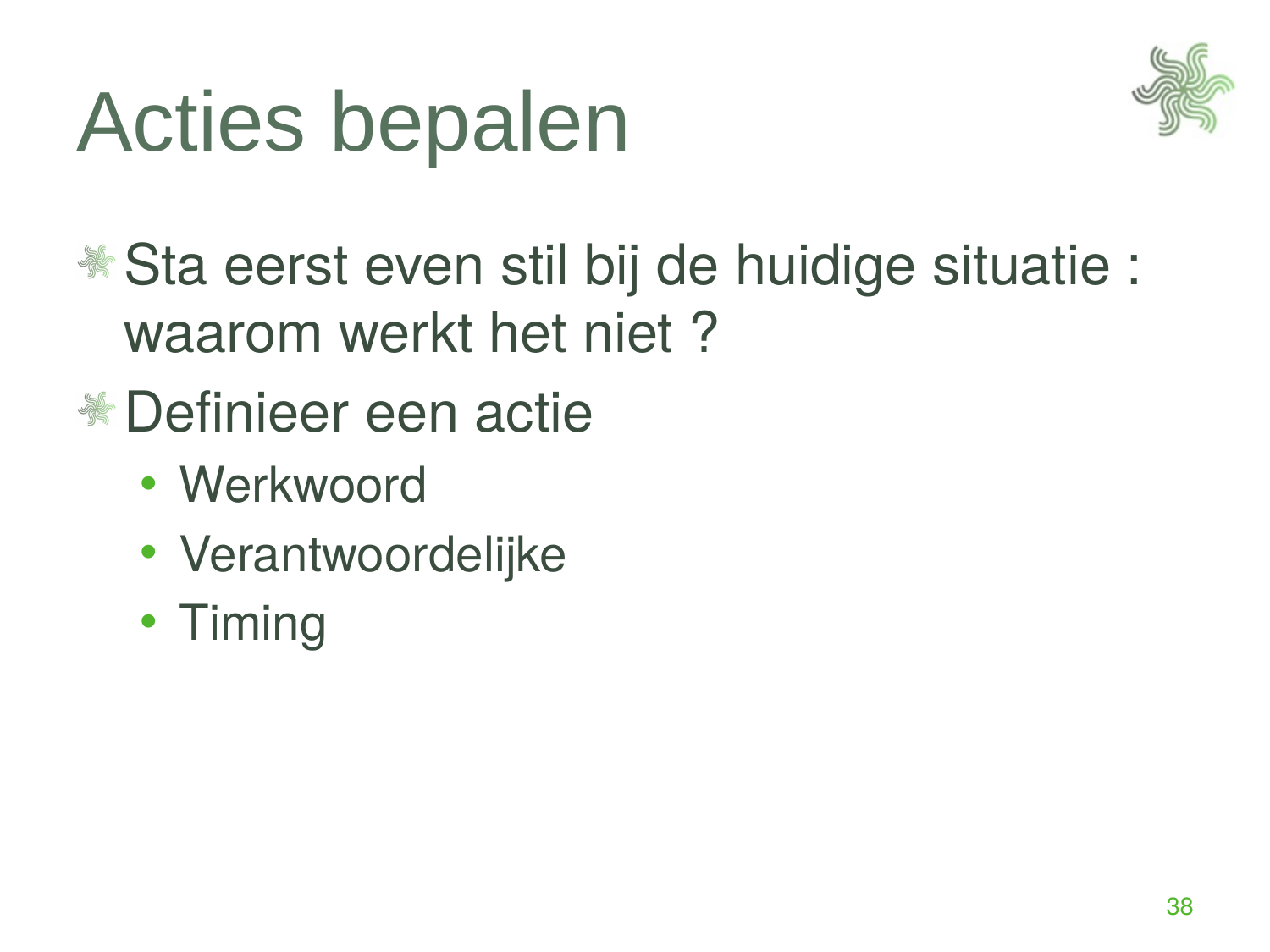

# Acties bepalen
Sta eerst even stil bij de huidige situatie : waarom werkt het niet ?
Definieer een actie
Werkwoord
Verantwoordelijke
Timing
38